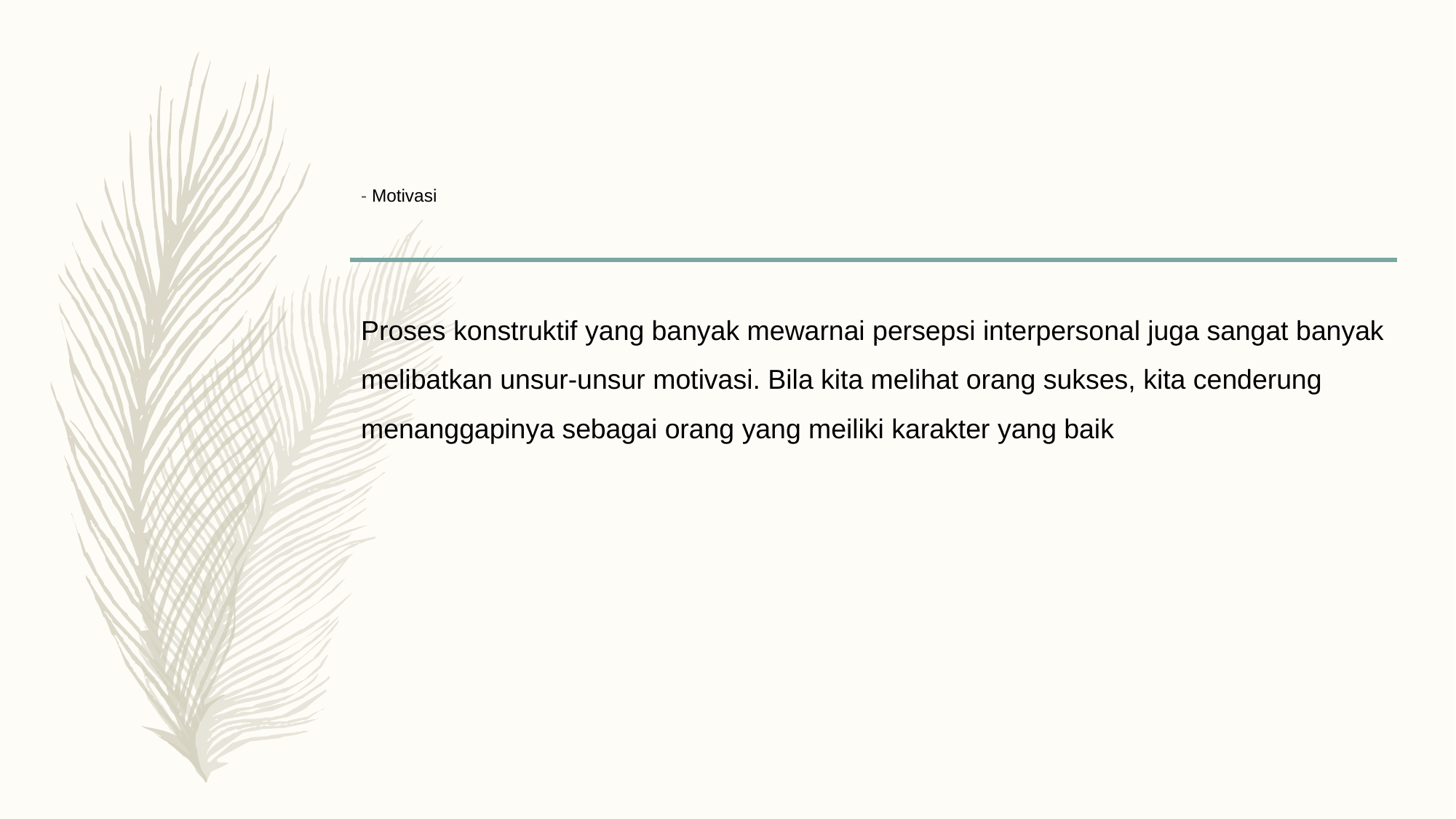

# - Motivasi
Proses konstruktif yang banyak mewarnai persepsi interpersonal juga sangat banyak melibatkan unsur-unsur motivasi. Bila kita melihat orang sukses, kita cenderung menanggapinya sebagai orang yang meiliki karakter yang baik